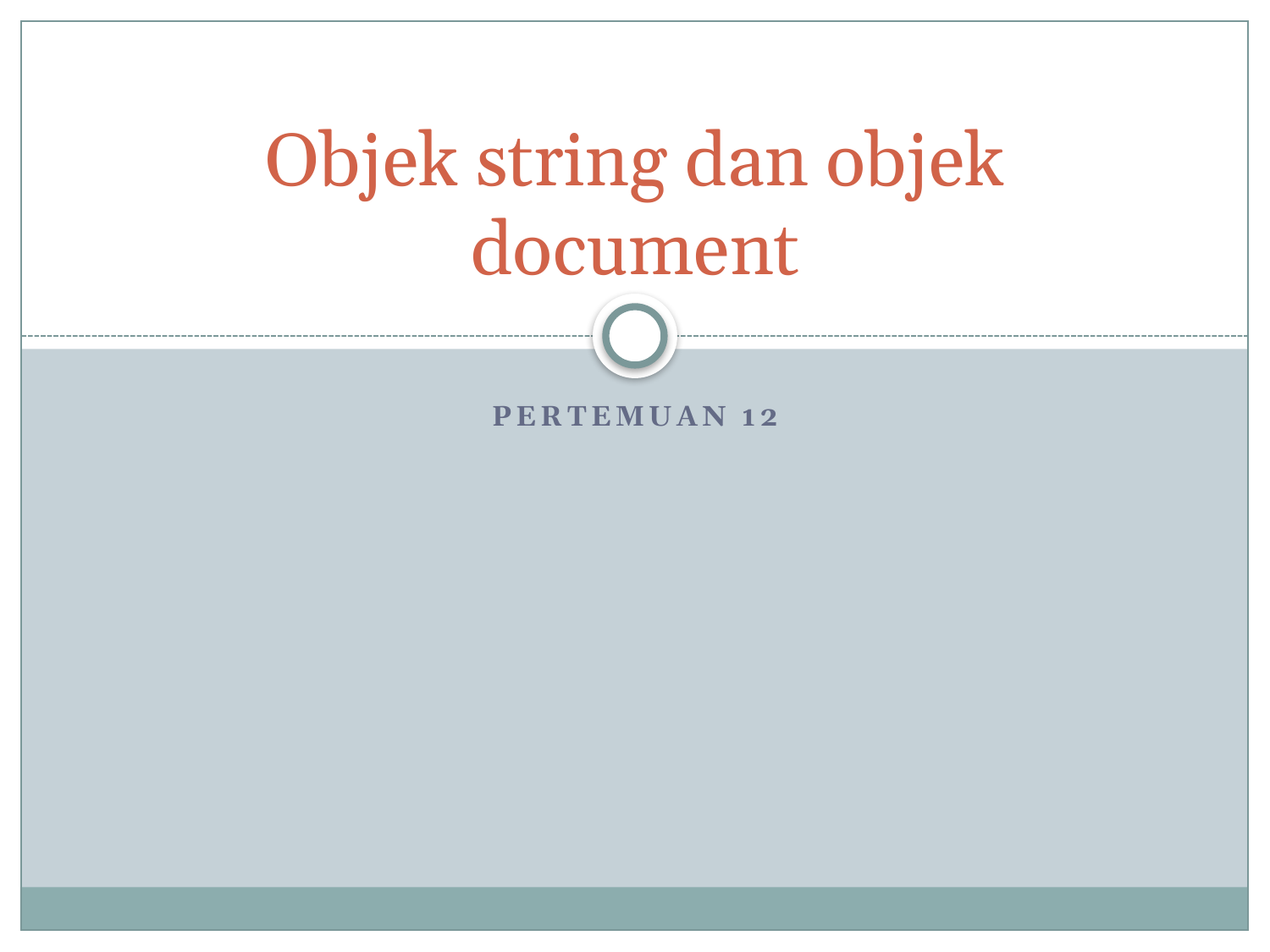

# Objek string dan objek document
Pertemuan 12